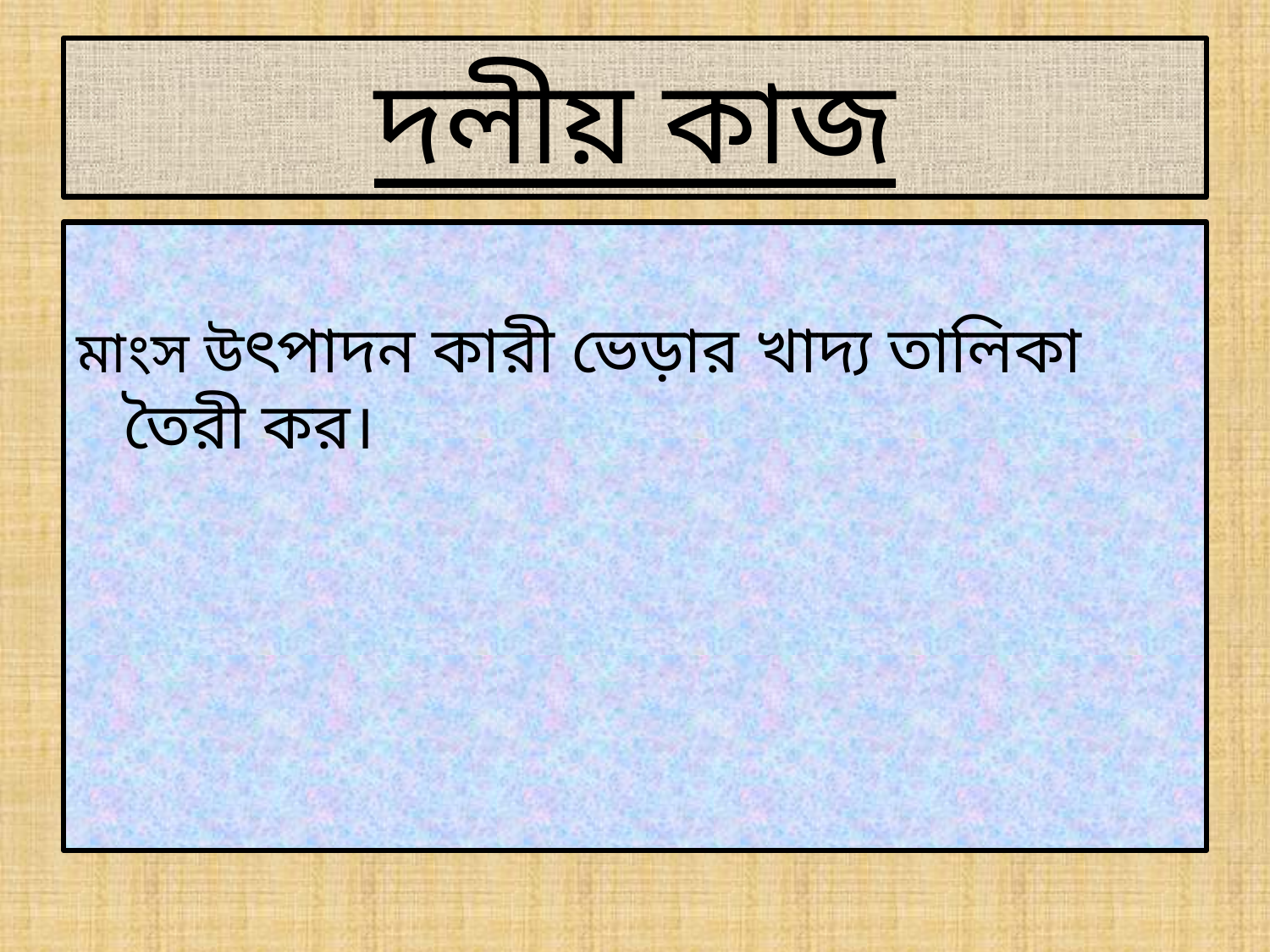

# দলীয় কাজ

মাংস উৎপাদন কারী ভেড়ার খাদ্য তালিকা তৈরী কর।